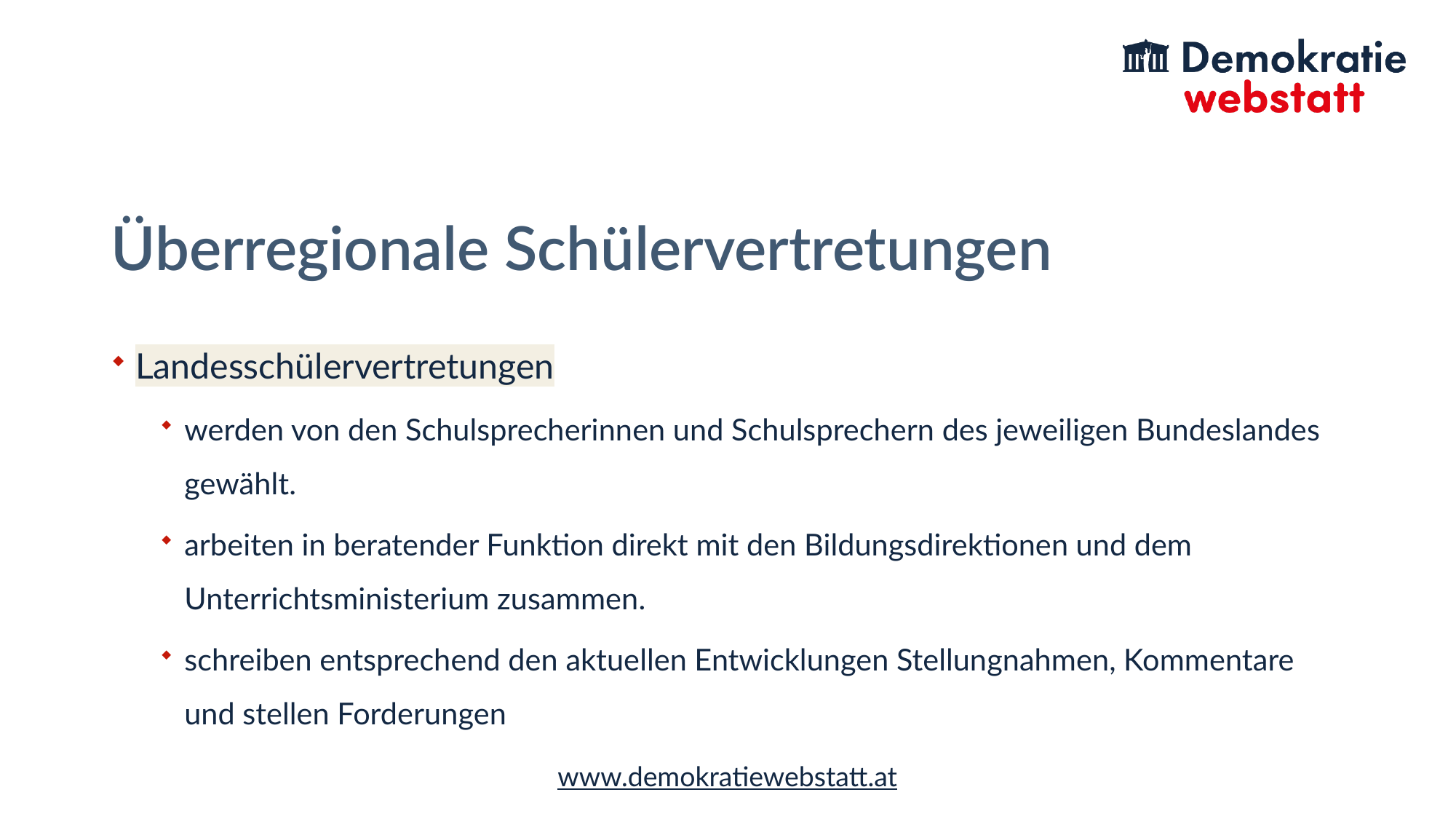

# Überregionale Schülervertretungen
Landesschülervertretungen
werden von den Schulsprecherinnen und Schulsprechern des jeweiligen Bundeslandes gewählt.
arbeiten in beratender Funktion direkt mit den Bildungsdirektionen und dem Unterrichtsministerium zusammen.
schreiben entsprechend den aktuellen Entwicklungen Stellungnahmen, Kommentare und stellen Forderungen